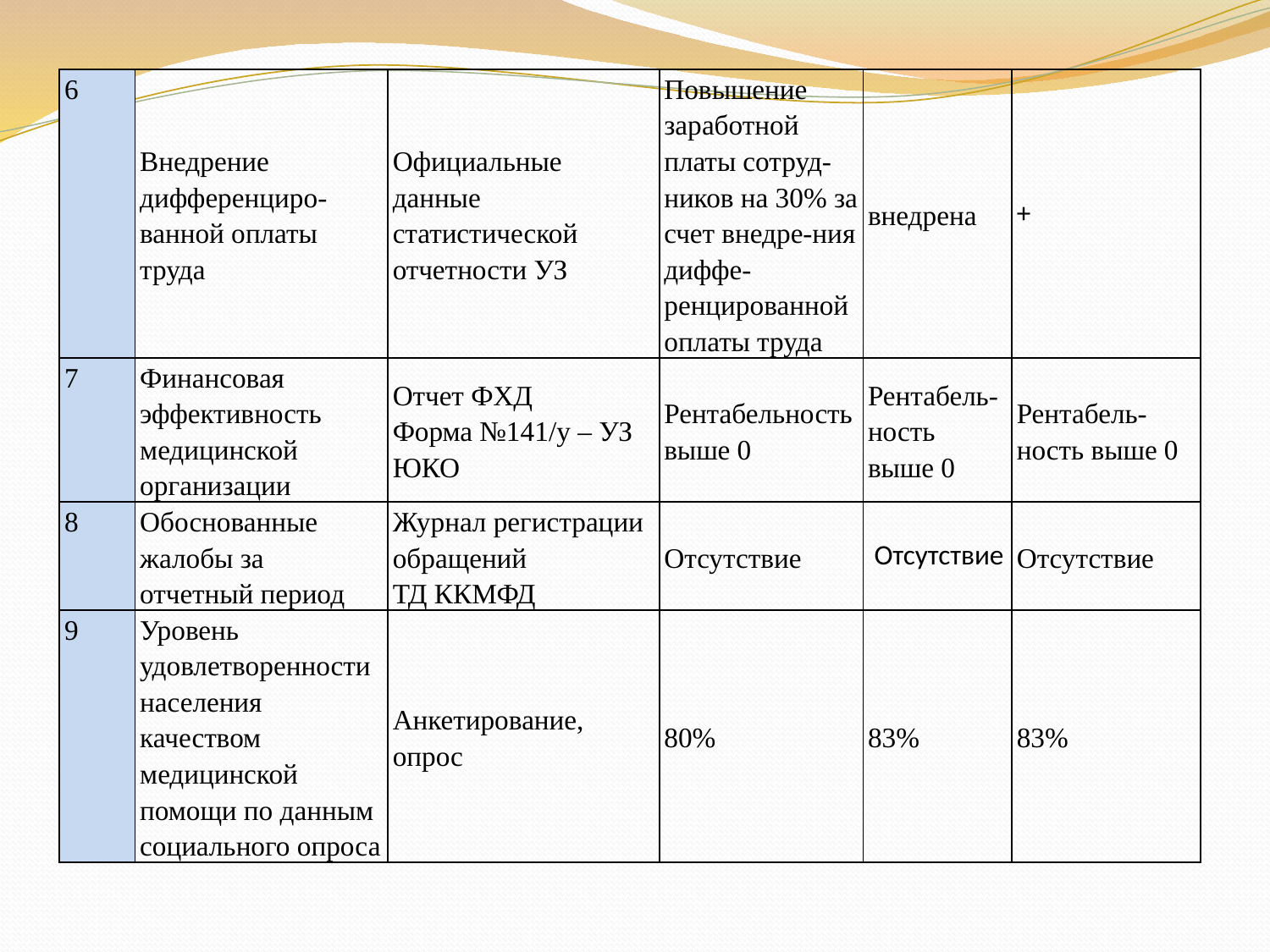

| 6 | Внедрение дифференциро- ванной оплаты труда | Официальные данные статистической отчетности УЗ | Повышение заработной платы сотруд-ников на 30% за счет внедре-ния диффе-ренцированной оплаты труда | внедрена | + |
| --- | --- | --- | --- | --- | --- |
| 7 | Финансовая эффективность медицинской организации | Отчет ФХД Форма №141/у – УЗ ЮКО | Рентабельность выше 0 | Рентабель-ность выше 0 | Рентабель-ность выше 0 |
| 8 | Обоснованные жалобы за отчетный период | Журнал регистрации обращений ТД ККМФД | Отсутствие | Отсутствие | Отсутствие |
| 9 | Уровень удовлетворенности населения качеством медицинской помощи по данным социального опроса | Анкетирование, опрос | 80% | 83% | 83% |